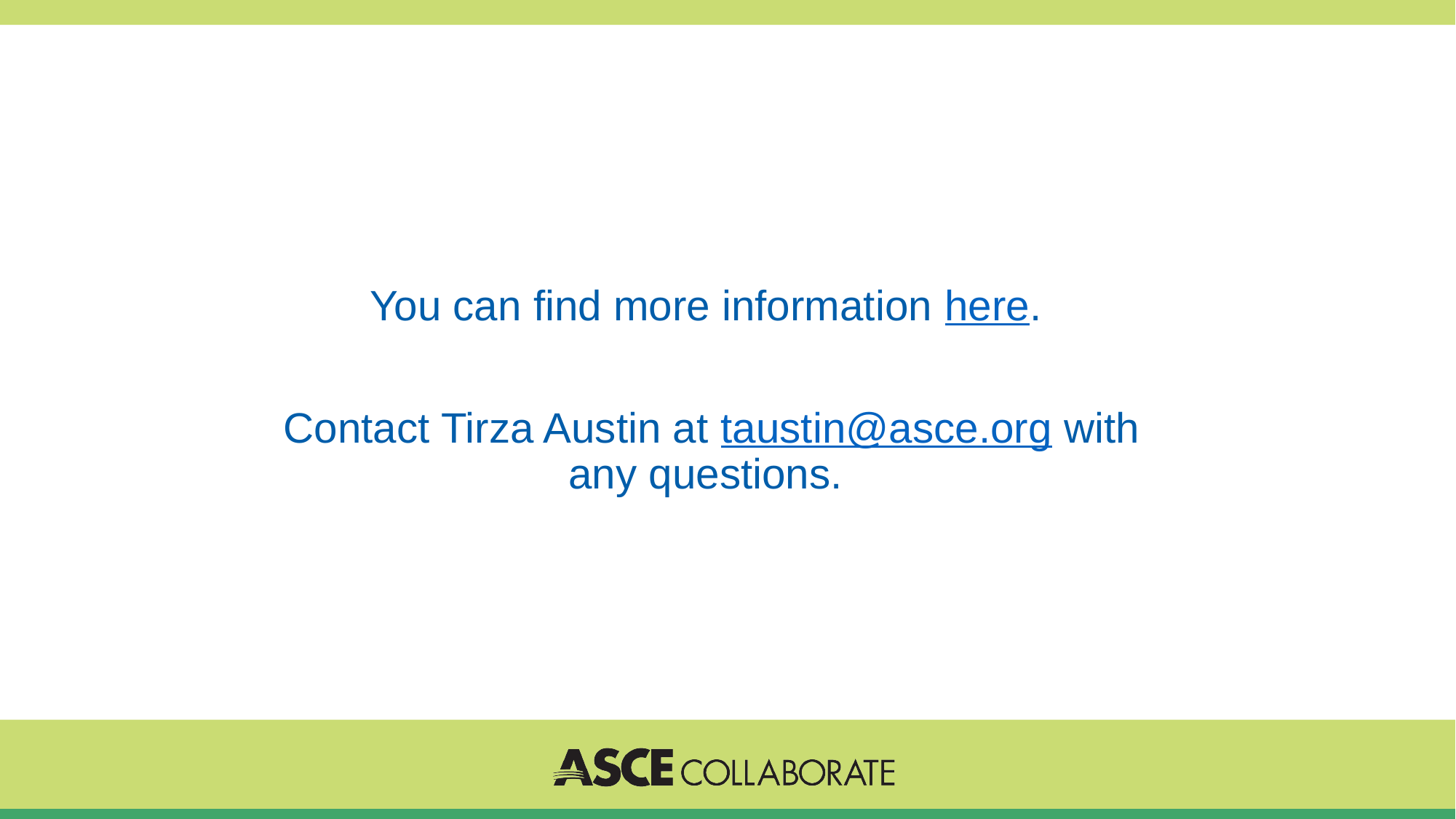

You can find more information here.

Contact Tirza Austin at taustin@asce.org with any questions.